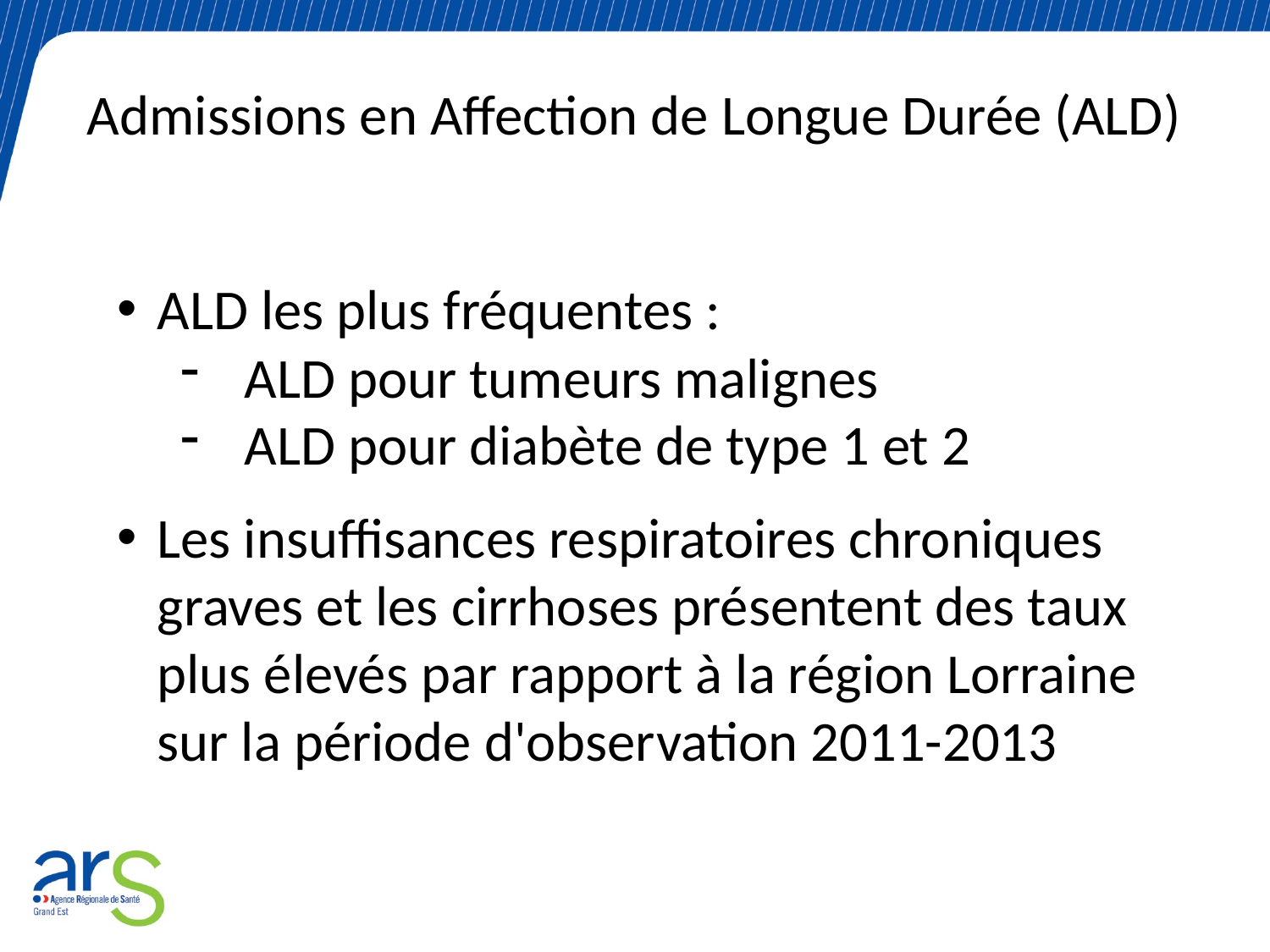

# Admissions en Affection de Longue Durée (ALD)
ALD les plus fréquentes :
ALD pour tumeurs malignes
ALD pour diabète de type 1 et 2

Les insuffisances respiratoires chroniques graves et les cirrhoses présentent des taux plus élevés par rapport à la région Lorraine sur la période d'observation 2011-2013